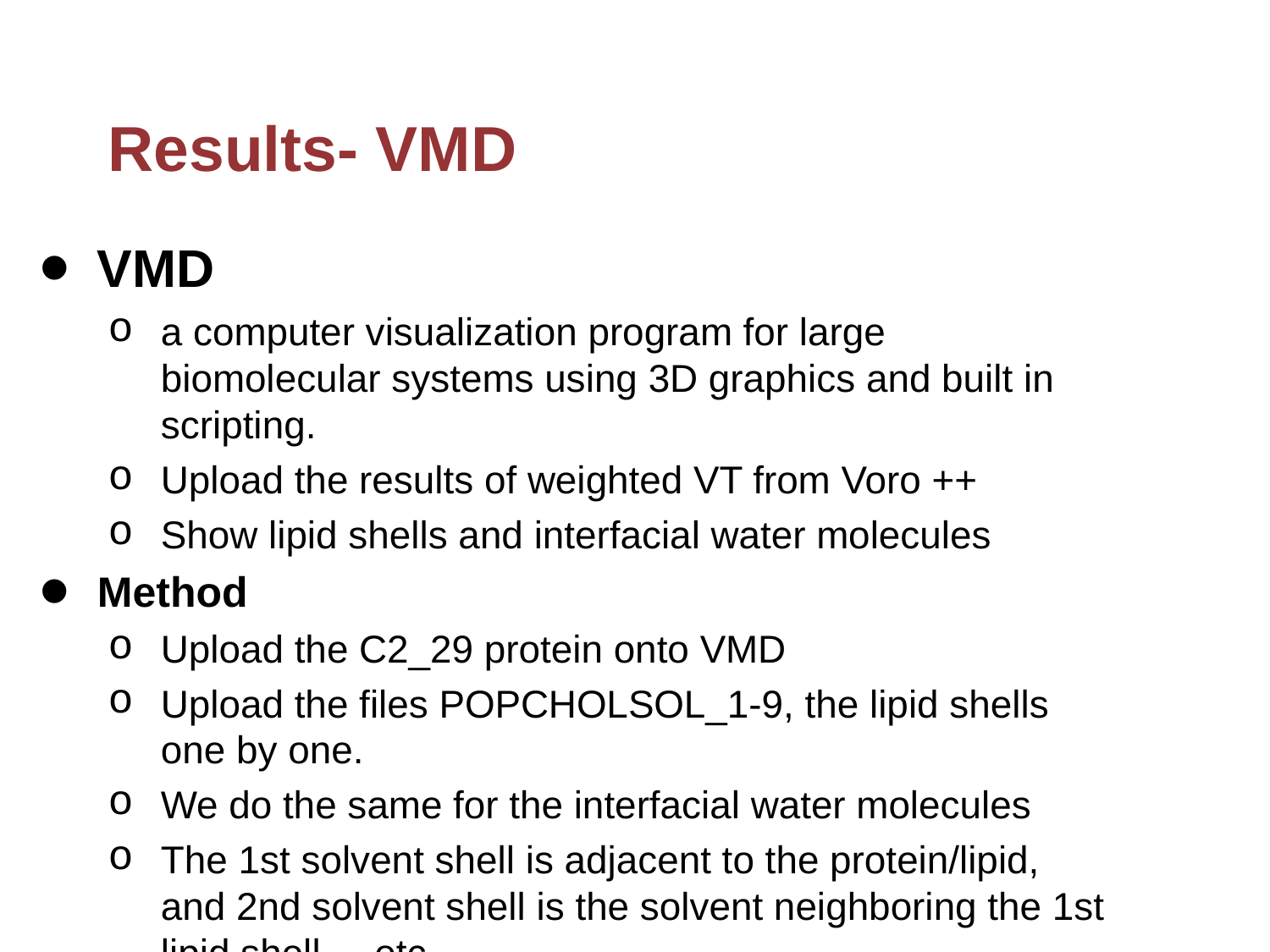

# Results- VMD
VMD
a computer visualization program for large biomolecular systems using 3D graphics and built in scripting.
Upload the results of weighted VT from Voro ++
Show lipid shells and interfacial water molecules
Method
Upload the C2_29 protein onto VMD
Upload the files POPCHOLSOL_1-9, the lipid shells one by one.
We do the same for the interfacial water molecules
The 1st solvent shell is adjacent to the protein/lipid, and 2nd solvent shell is the solvent neighboring the 1st lipid shell ... etc.